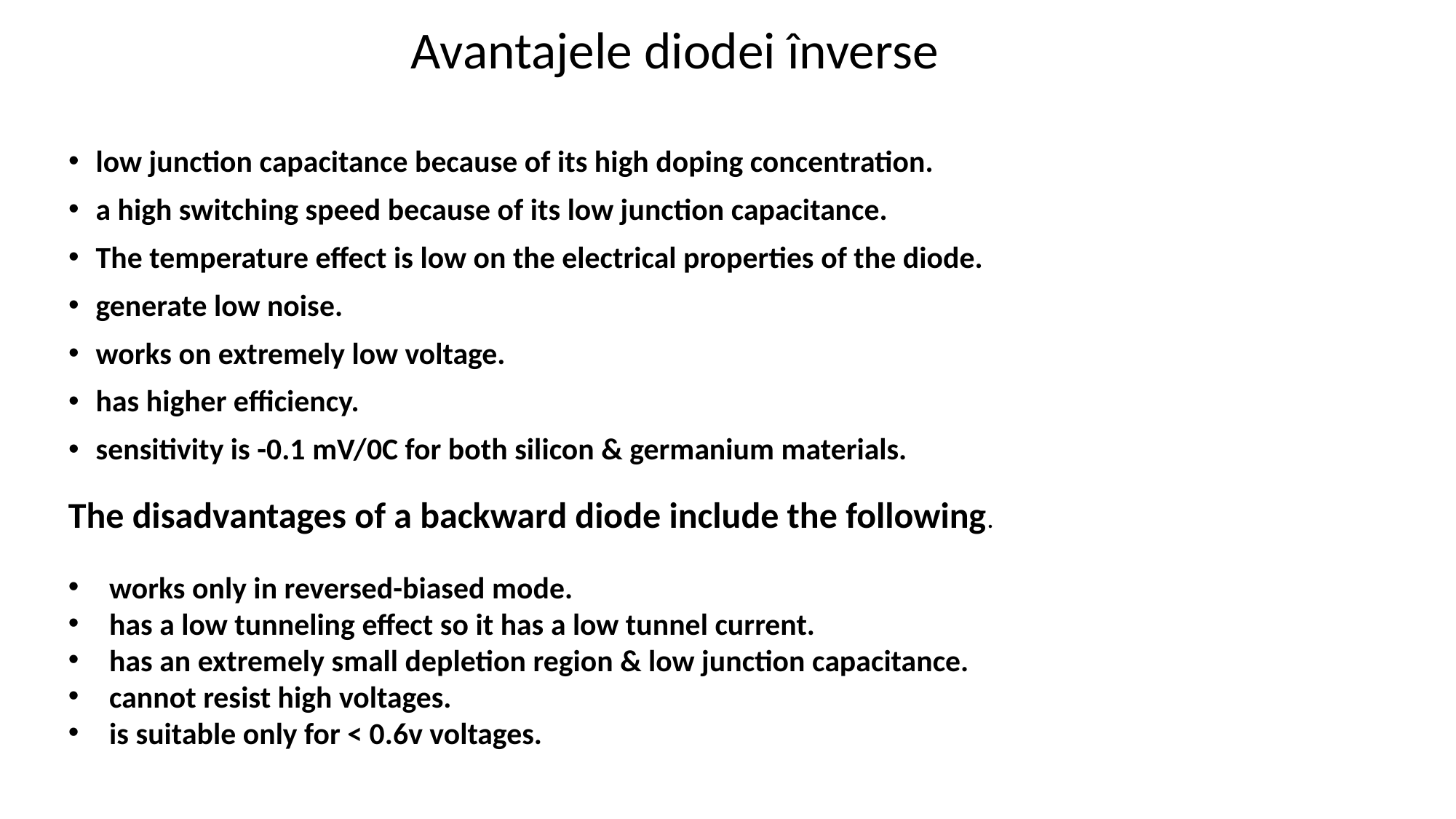

# Avantajele diodei înverse
low junction capacitance because of its high doping concentration.
a high switching speed because of its low junction capacitance.
The temperature effect is low on the electrical properties of the diode.
generate low noise.
works on extremely low voltage.
has higher efficiency.
sensitivity is -0.1 mV/0C for both silicon & germanium materials.
The disadvantages of a backward diode include the following.

works only in reversed-biased mode.
has a low tunneling effect so it has a low tunnel current.
has an extremely small depletion region & low junction capacitance.
cannot resist high voltages.
is suitable only for < 0.6v voltages.